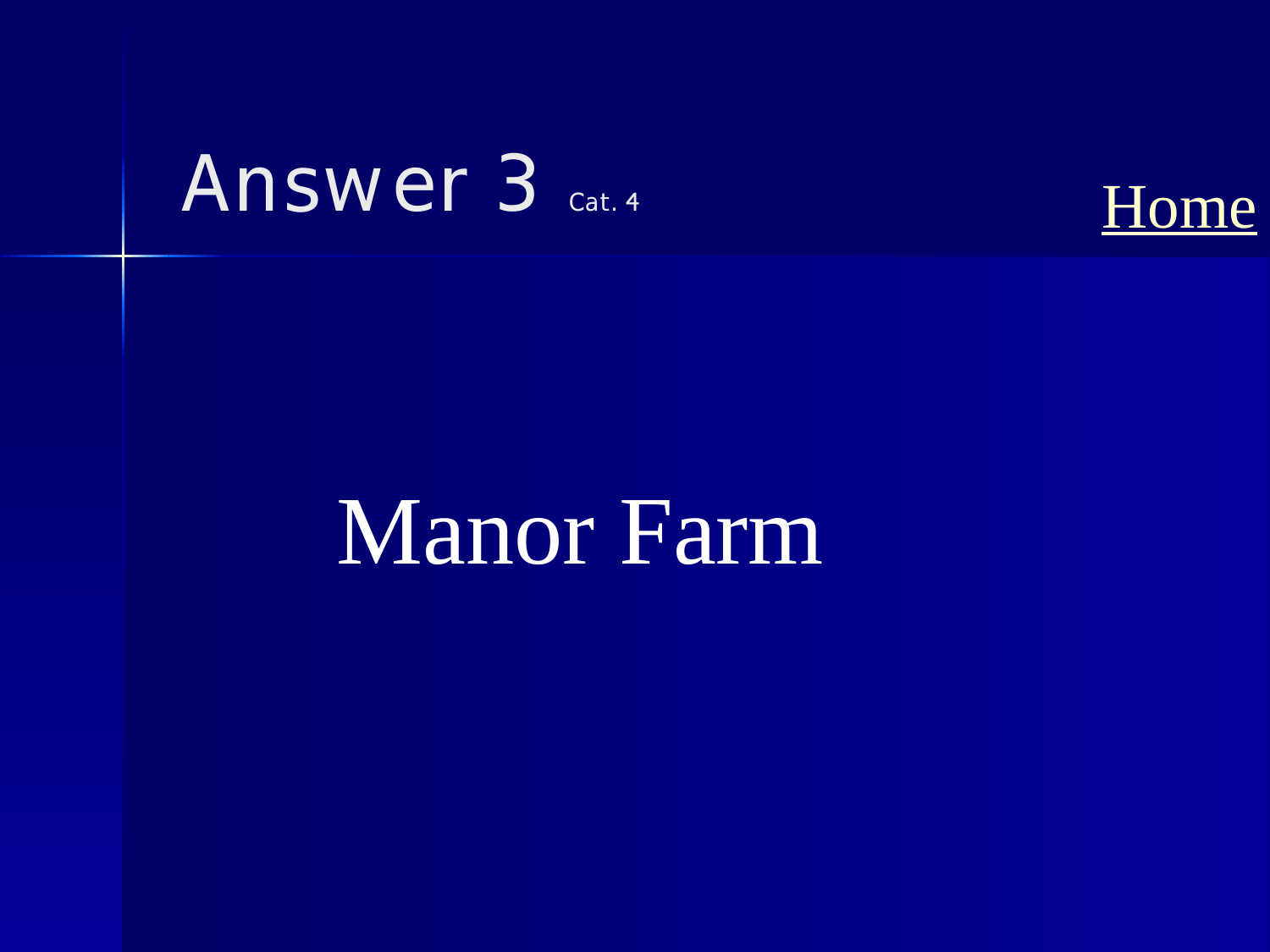

# Answer 3 Cat. 4
Home
Manor Farm